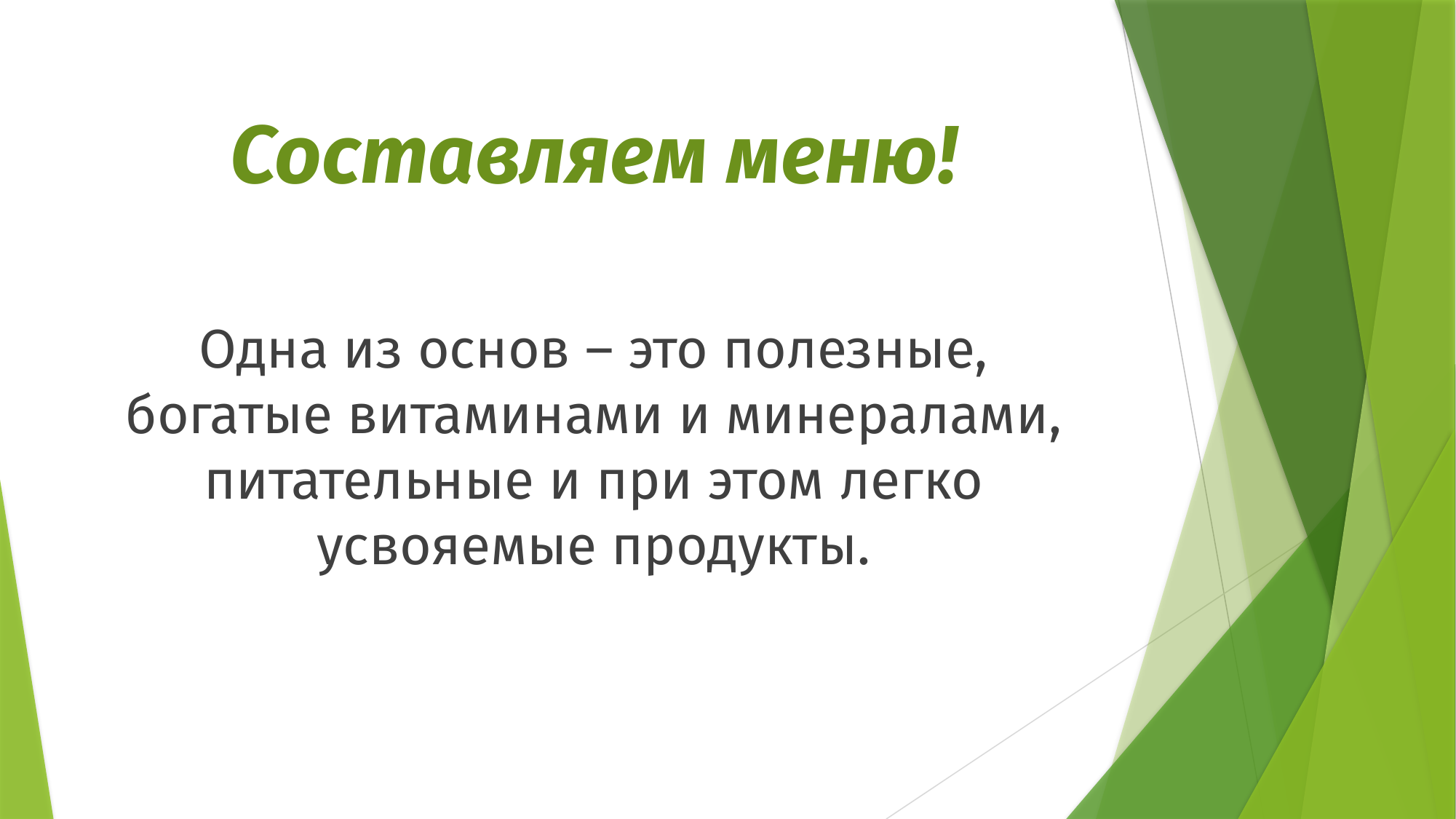

# Составляем меню!
Одна из основ – это полезные, богатые витаминами и минералами, питательные и при этом легко усвояемые продукты.